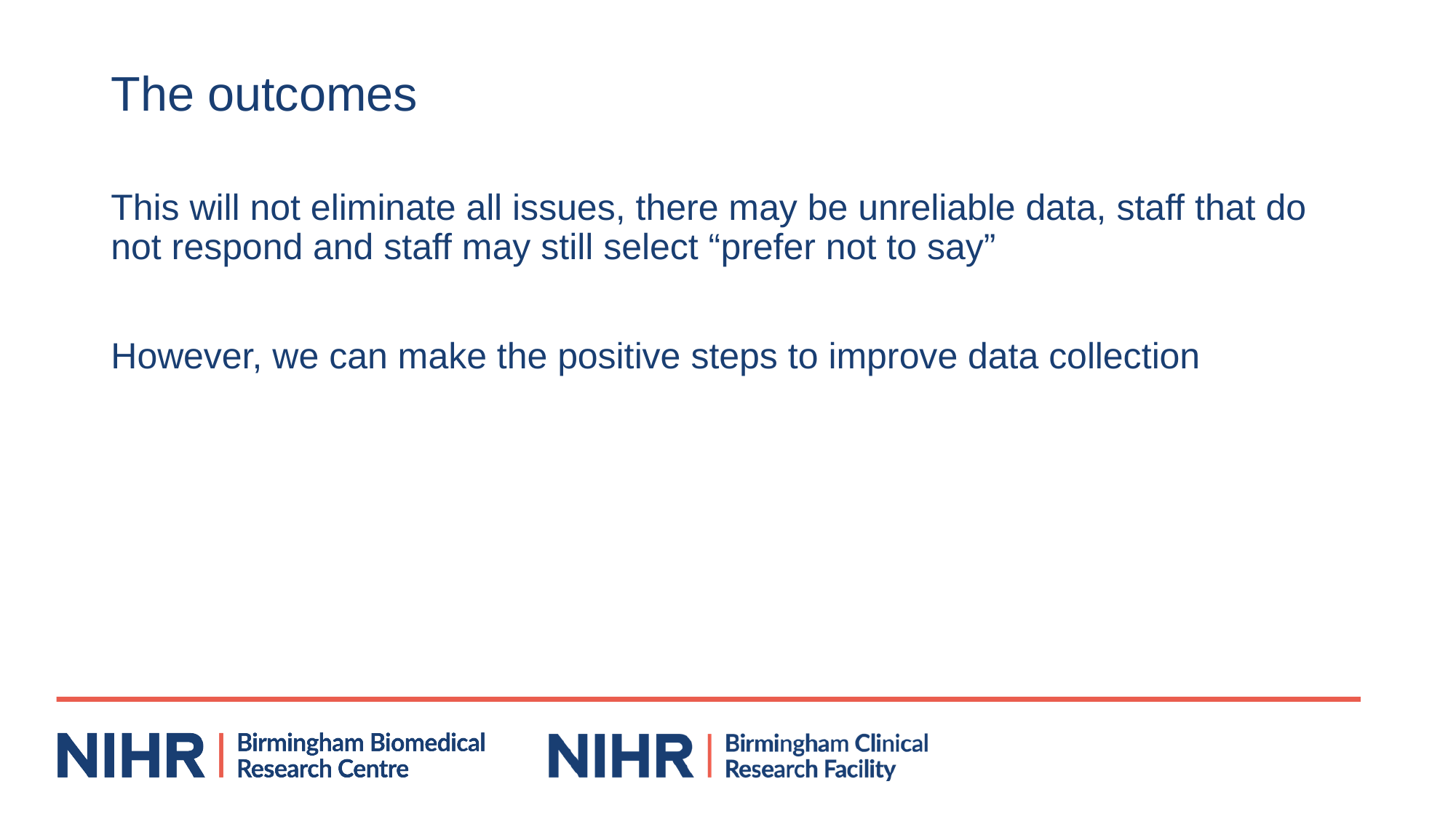

# The outcomes
This will not eliminate all issues, there may be unreliable data, staff that do not respond and staff may still select “prefer not to say”

However, we can make the positive steps to improve data collection